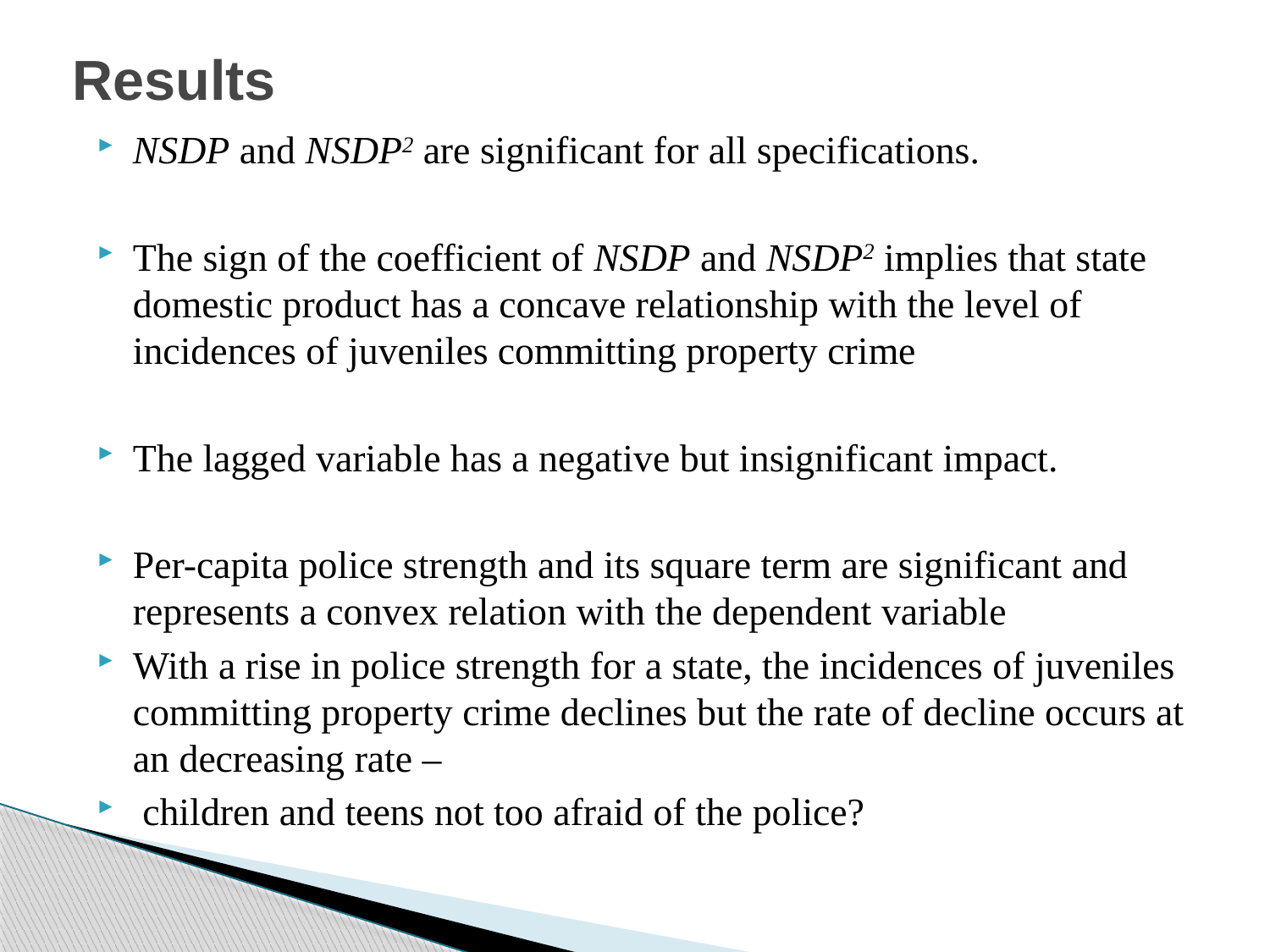

# Results
NSDP and NSDP2 are significant for all specifications.

The sign of the coefficient of NSDP and NSDP2 implies that state domestic product has a concave relationship with the level of incidences of juveniles committing property crime

The lagged variable has a negative but insignificant impact.

Per-capita police strength and its square term are significant and represents a convex relation with the dependent variable
With a rise in police strength for a state, the incidences of juveniles committing property crime declines but the rate of decline occurs at an decreasing rate –
 children and teens not too afraid of the police?